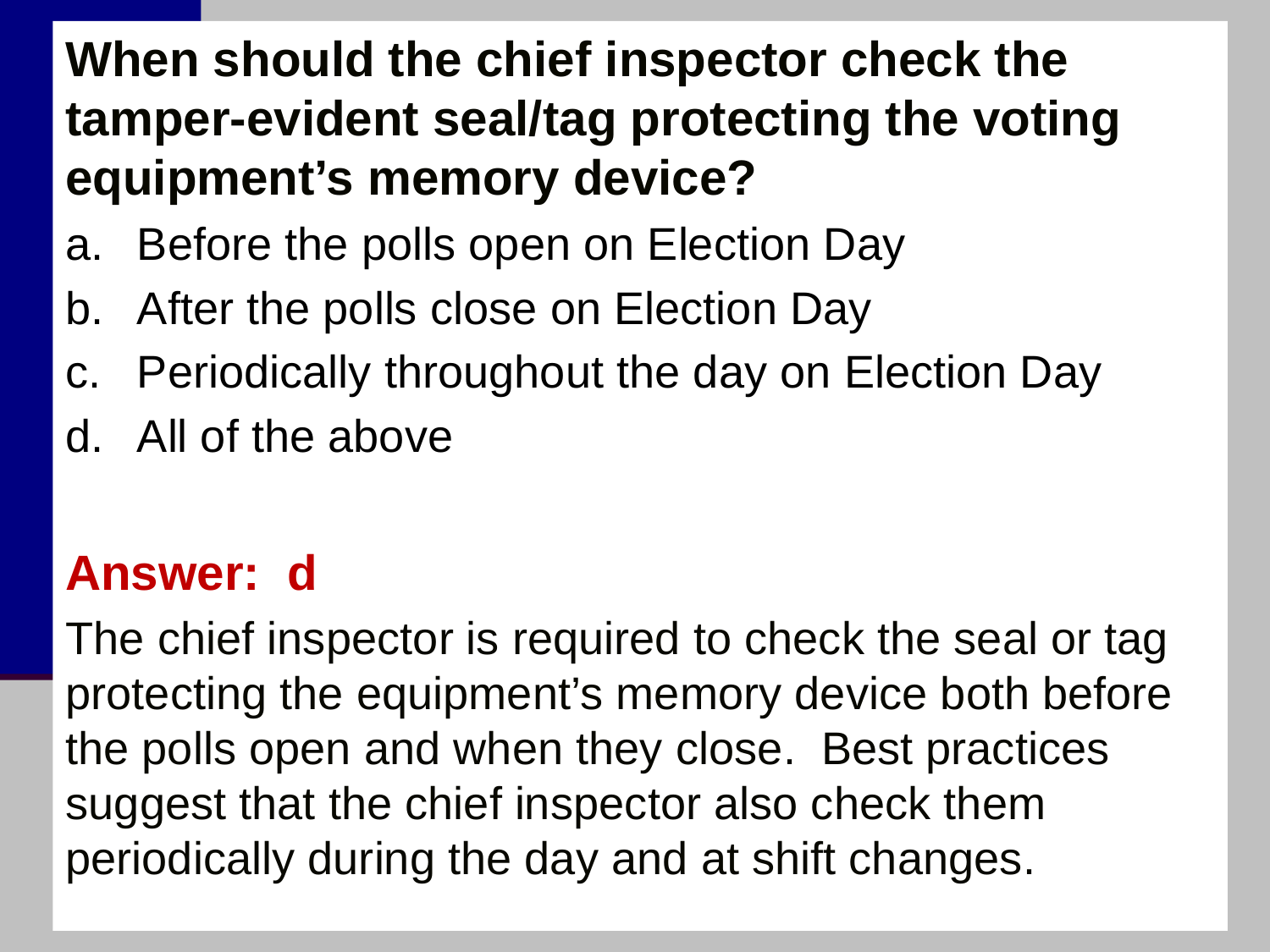

When should the chief inspector check the tamper-evident seal/tag protecting the voting equipment’s memory device?
Before the polls open on Election Day
After the polls close on Election Day
Periodically throughout the day on Election Day
All of the above

Answer:  d
The chief inspector is required to check the seal or tag protecting the equipment’s memory device both before the polls open and when they close.  Best practices suggest that the chief inspector also check them periodically during the day and at shift changes.